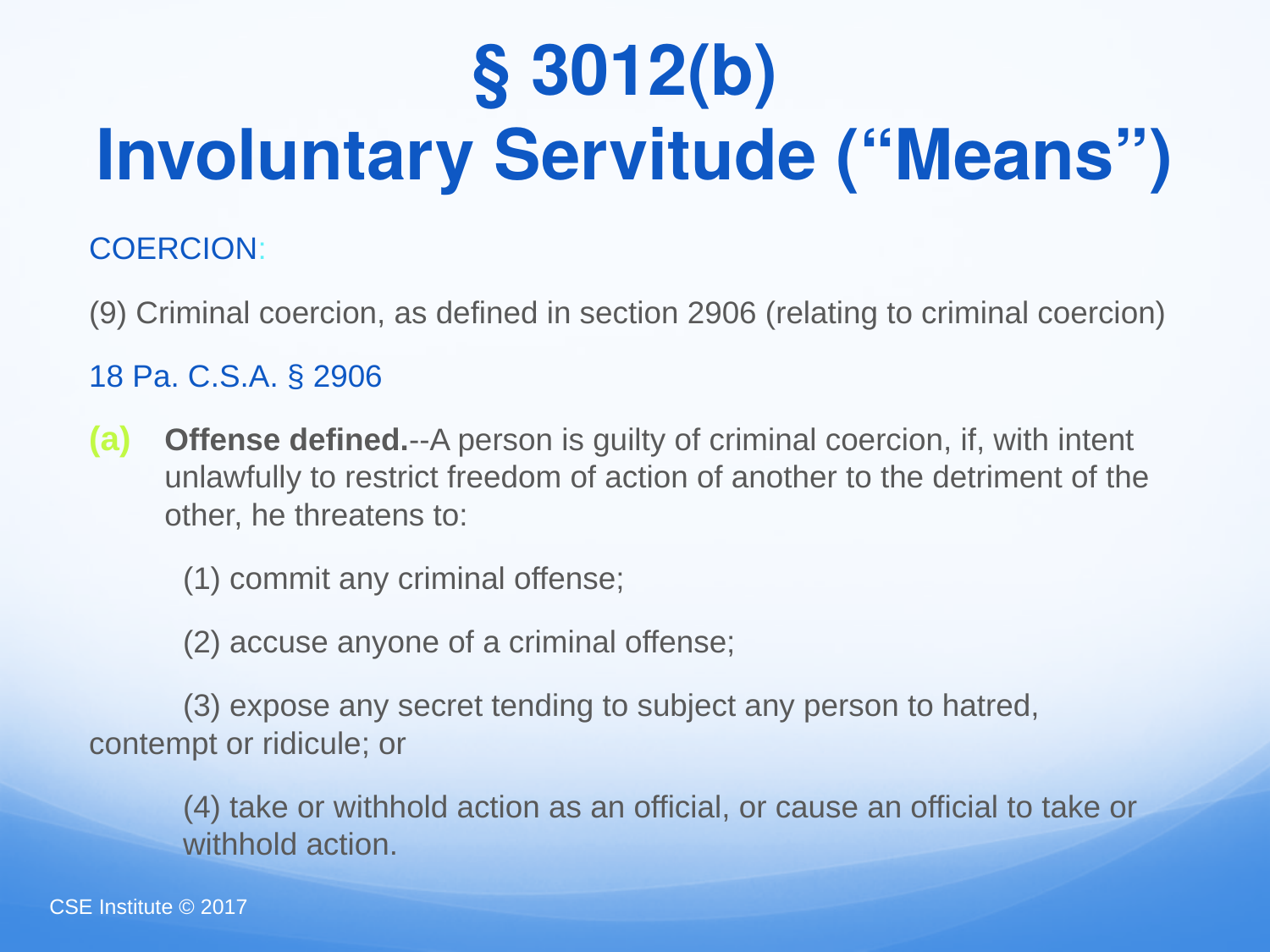

# § 3012(b) Involuntary Servitude (“Means”)
COERCION:
(9) Criminal coercion, as defined in section 2906 (relating to criminal coercion)
18 Pa. C.S.A. § 2906
Offense defined.--A person is guilty of criminal coercion, if, with intent unlawfully to restrict freedom of action of another to the detriment of the other, he threatens to:
	(1) commit any criminal offense;
	(2) accuse anyone of a criminal offense;
	(3) expose any secret tending to subject any person to hatred, 	contempt or ridicule; or
	(4) take or withhold action as an official, or cause an official to take or 	withhold action.

CSE Institute © 2017